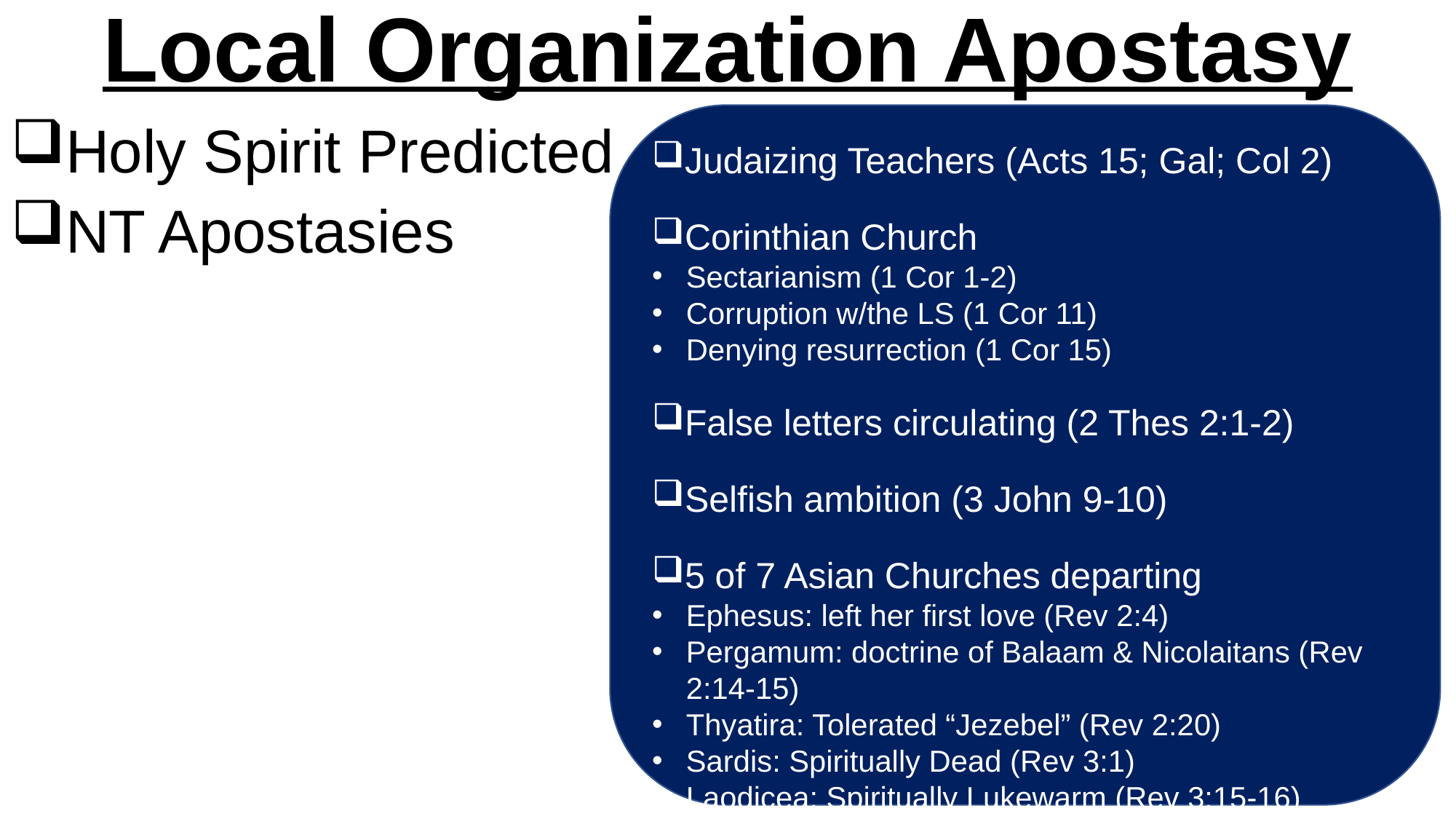

# Local Organization Apostasy

Judaizing Teachers (Acts 15; Gal; Col 2)

Corinthian Church
Sectarianism (1 Cor 1-2)
Corruption w/the LS (1 Cor 11)
Denying resurrection (1 Cor 15)

False letters circulating (2 Thes 2:1-2)

Selfish ambition (3 John 9-10)

5 of 7 Asian Churches departing
Ephesus: left her first love (Rev 2:4)
Pergamum: doctrine of Balaam & Nicolaitans (Rev 2:14-15)
Thyatira: Tolerated “Jezebel” (Rev 2:20)
Sardis: Spiritually Dead (Rev 3:1)
Laodicea: Spiritually Lukewarm (Rev 3:15-16)
Holy Spirit Predicted
NT Apostasies